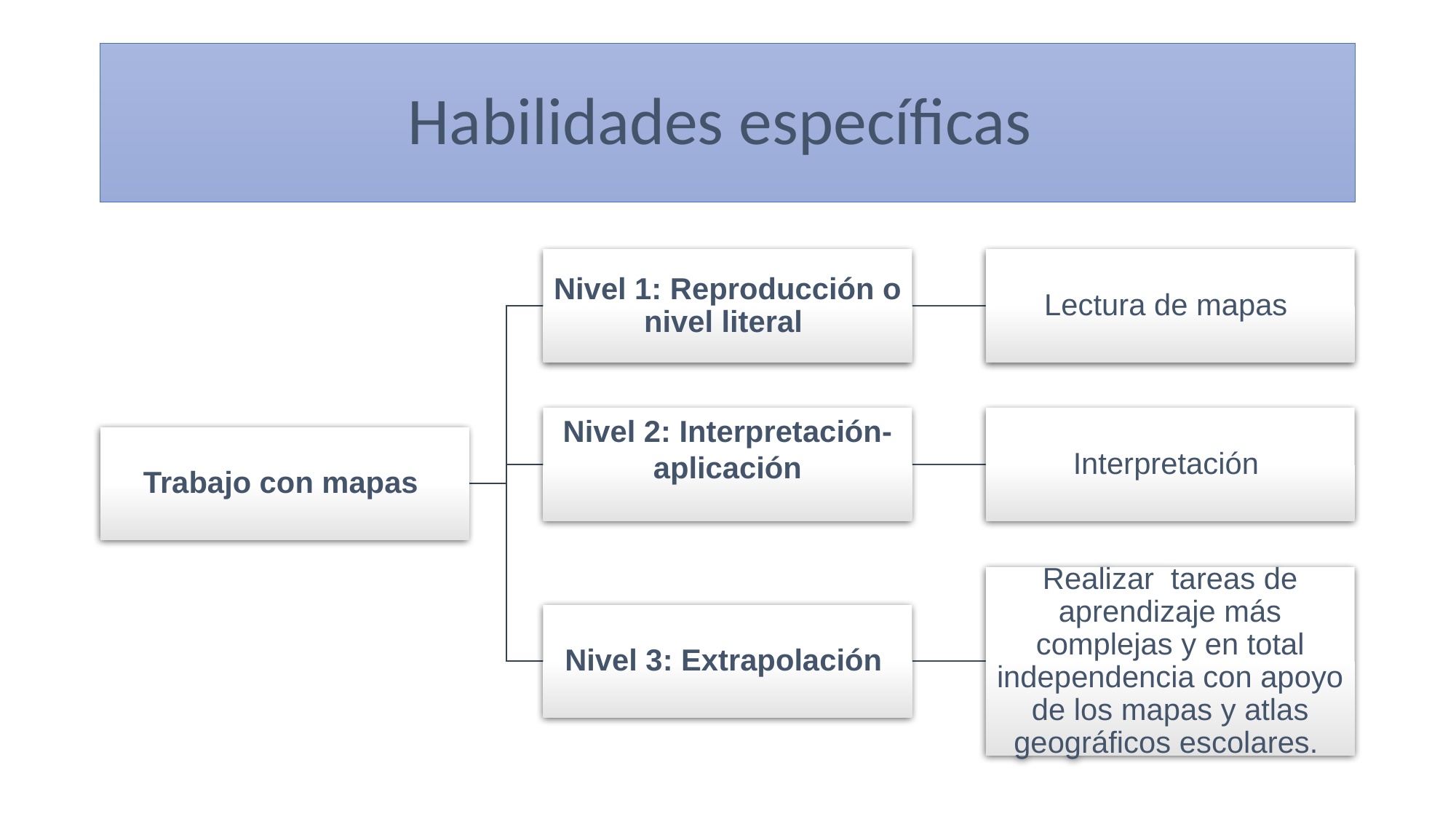

# Habilidades específicas
Trabajo con mapas
Nivel 1: Reproducción o nivel literal
Lectura de mapas
Nivel 2: Interpretación-aplicación

Interpretación
Nivel 3: Extrapolación
Realizar  tareas de aprendizaje más complejas y en total independencia con apoyo de los mapas y atlas geográficos escolares.